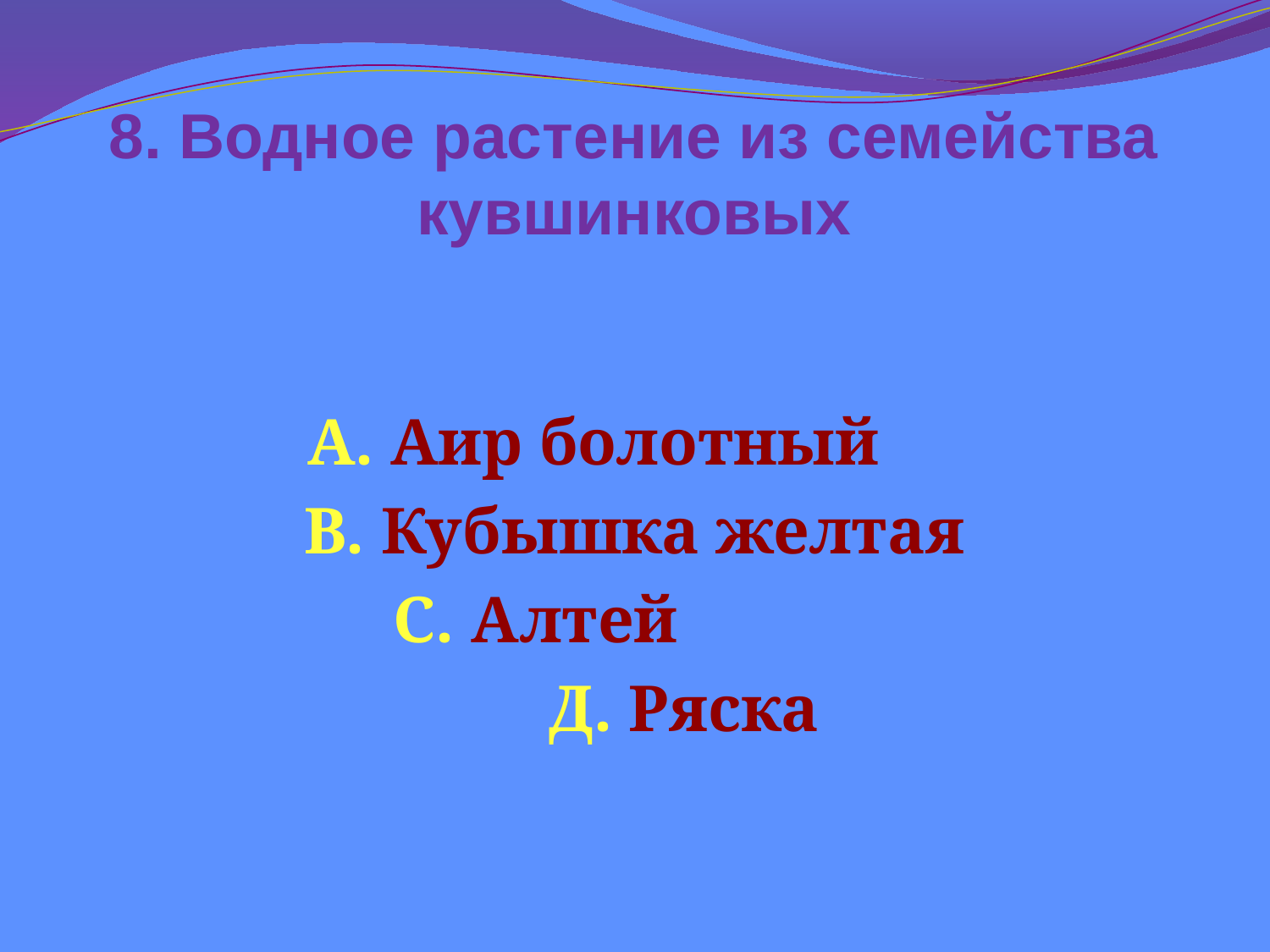

# 8. Водное растение из семейства кувшинковых

А. Аир болотный
  В. Кубышка желтая
С. Алтей
        Д. Ряска